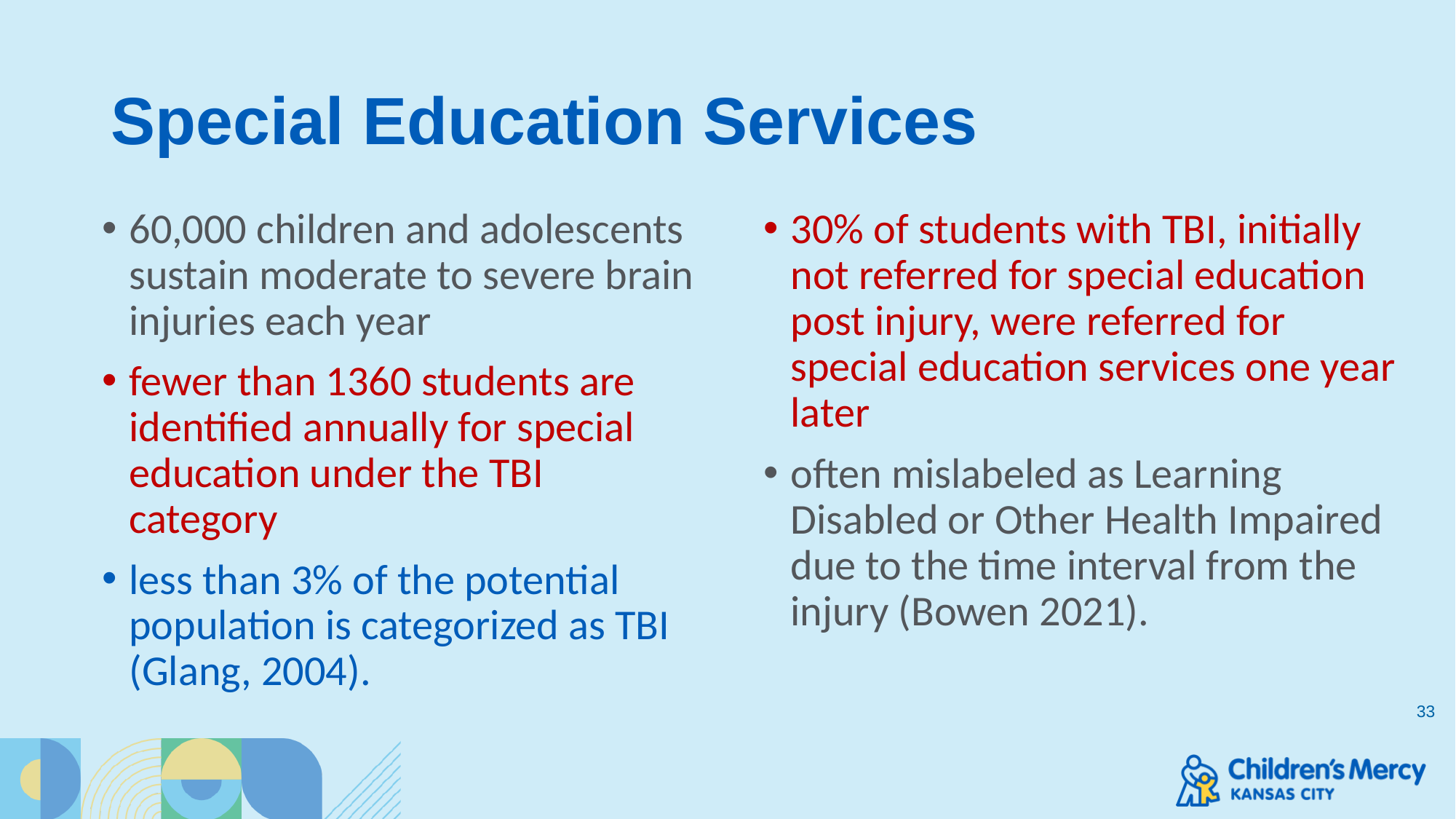

# Special Education Services
60,000 children and adolescents sustain moderate to severe brain injuries each year
fewer than 1360 students are identified annually for special education under the TBI category
less than 3% of the potential population is categorized as TBI (Glang, 2004).
30% of students with TBI, initially not referred for special education post injury, were referred for special education services one year later
often mislabeled as Learning Disabled or Other Health Impaired due to the time interval from the injury (Bowen 2021).
33